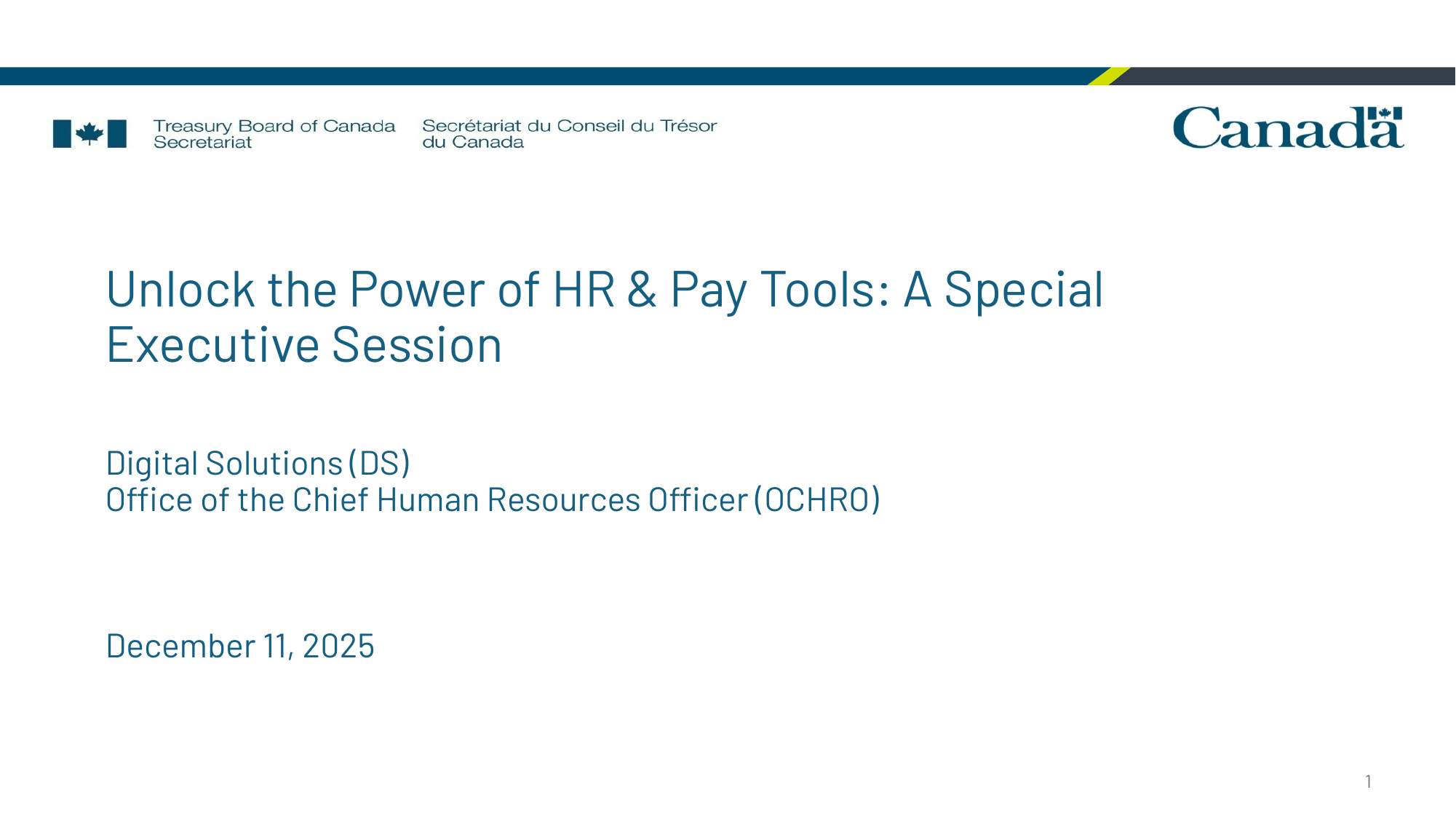

# Unlock the Power of HR & Pay Tools: A Special Executive Session Digital Solutions (DS) Office of the Chief Human Resources Officer (OCHRO) December 11, 2025

1